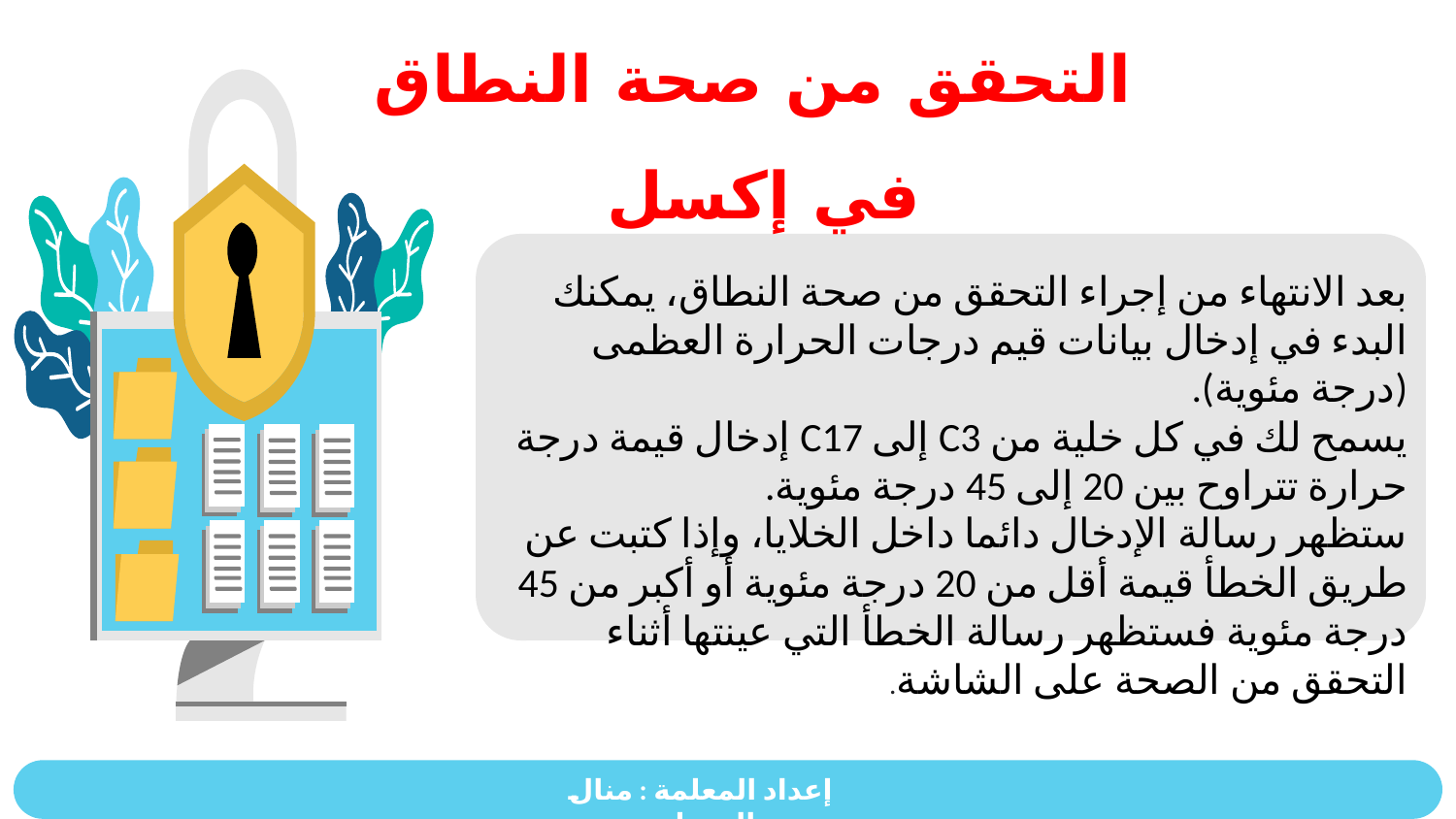

التحقق من صحة النطاق في إكسل

بعد الانتهاء من إجراء التحقق من صحة النطاق، يمكنك البدء في إدخال بيانات قيم درجات الحرارة العظمى (درجة مئوية).
يسمح لك في كل خلية من C3 إلى C17 إدخال قيمة درجة حرارة تتراوح بين 20 إلى 45 درجة مئوية.
ستظهر رسالة الإدخال دائما داخل الخلايا، وإذا كتبت عن طريق الخطأ قيمة أقل من 20 درجة مئوية أو أكبر من 45 درجة مئوية فستظهر رسالة الخطأ التي عينتها أثناء التحقق من الصحة على الشاشة.

إعداد المعلمة : منال الرحيلي